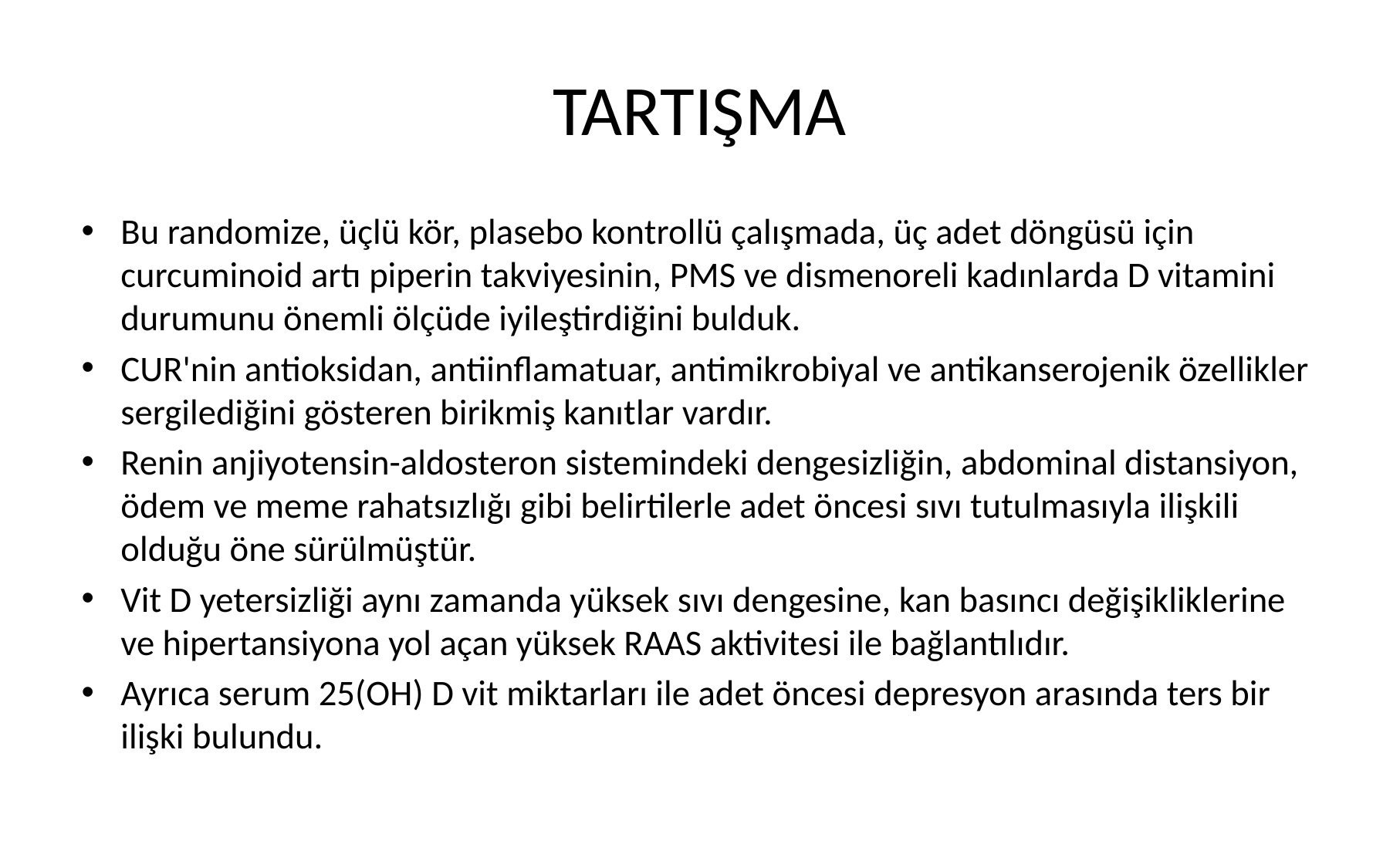

# TARTIŞMA
Bu randomize, üçlü kör, plasebo kontrollü çalışmada, üç adet döngüsü için curcuminoid artı piperin takviyesinin, PMS ve dismenoreli kadınlarda D vitamini durumunu önemli ölçüde iyileştirdiğini bulduk.
CUR'nin antioksidan, antiinflamatuar, antimikrobiyal ve antikanserojenik özellikler sergilediğini gösteren birikmiş kanıtlar vardır.
Renin anjiyotensin-aldosteron sistemindeki dengesizliğin, abdominal distansiyon, ödem ve meme rahatsızlığı gibi belirtilerle adet öncesi sıvı tutulmasıyla ilişkili olduğu öne sürülmüştür.
Vit D yetersizliği aynı zamanda yüksek sıvı dengesine, kan basıncı değişikliklerine ve hipertansiyona yol açan yüksek RAAS aktivitesi ile bağlantılıdır.
Ayrıca serum 25(OH) D vit miktarları ile adet öncesi depresyon arasında ters bir ilişki bulundu.